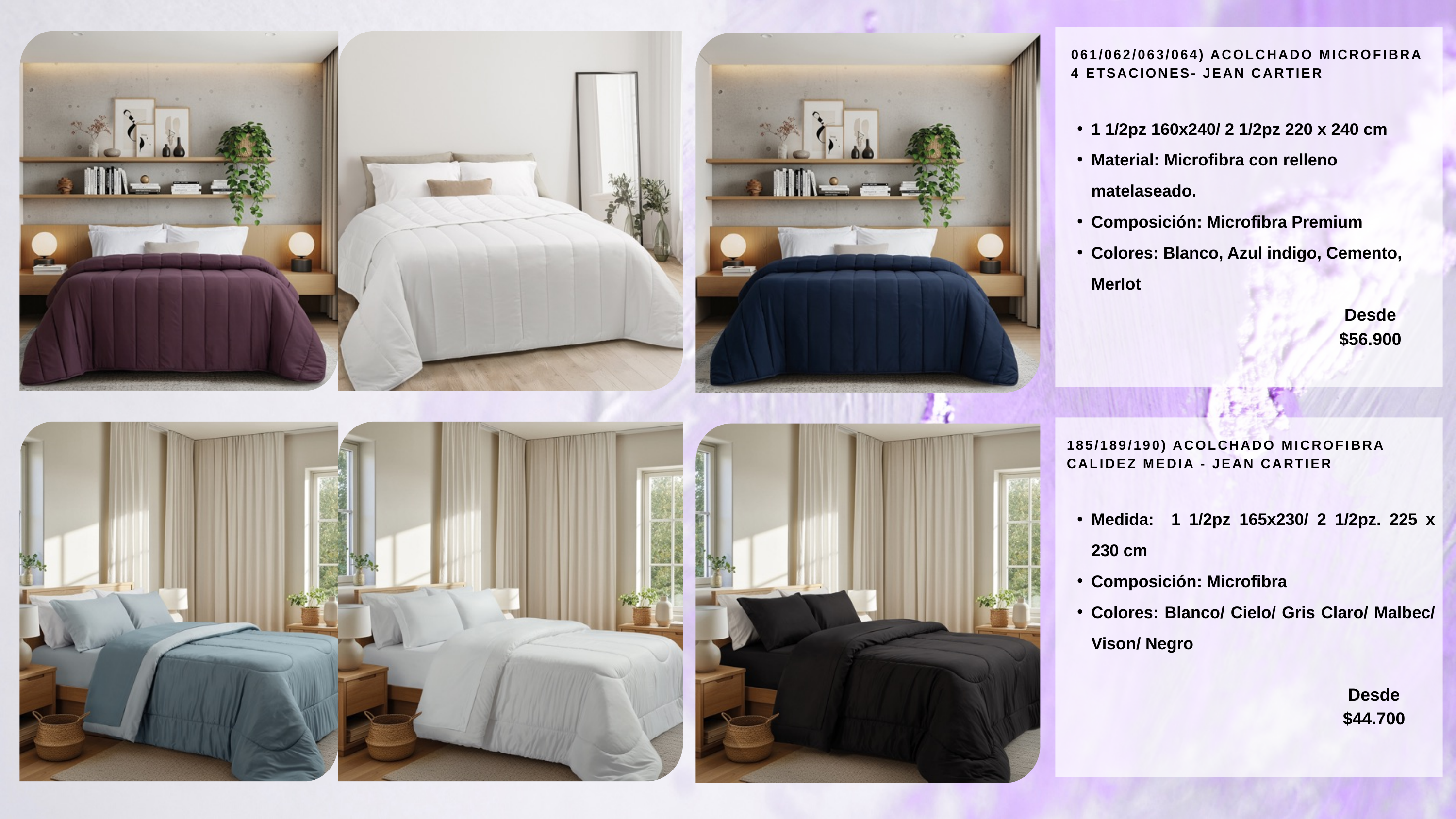

061/062/063/064) ACOLCHADO MICROFIBRA 4 ETSACIONES- JEAN CARTIER
1 1/2pz 160x240/ 2 1/2pz 220 x 240 cm
Material: Microfibra con relleno matelaseado.
Composición: Microfibra Premium
Colores: Blanco, Azul indigo, Cemento, Merlot
Desde
$56.900

185/189/190) ACOLCHADO MICROFIBRA CALIDEZ MEDIA - JEAN CARTIER
Medida:  1 1/2pz 165x230/ 2 1/2pz. 225 x 230 cm
Composición: Microfibra
Colores: Blanco/ Cielo/ Gris Claro/ Malbec/ Vison/ Negro
Desde
$44.700